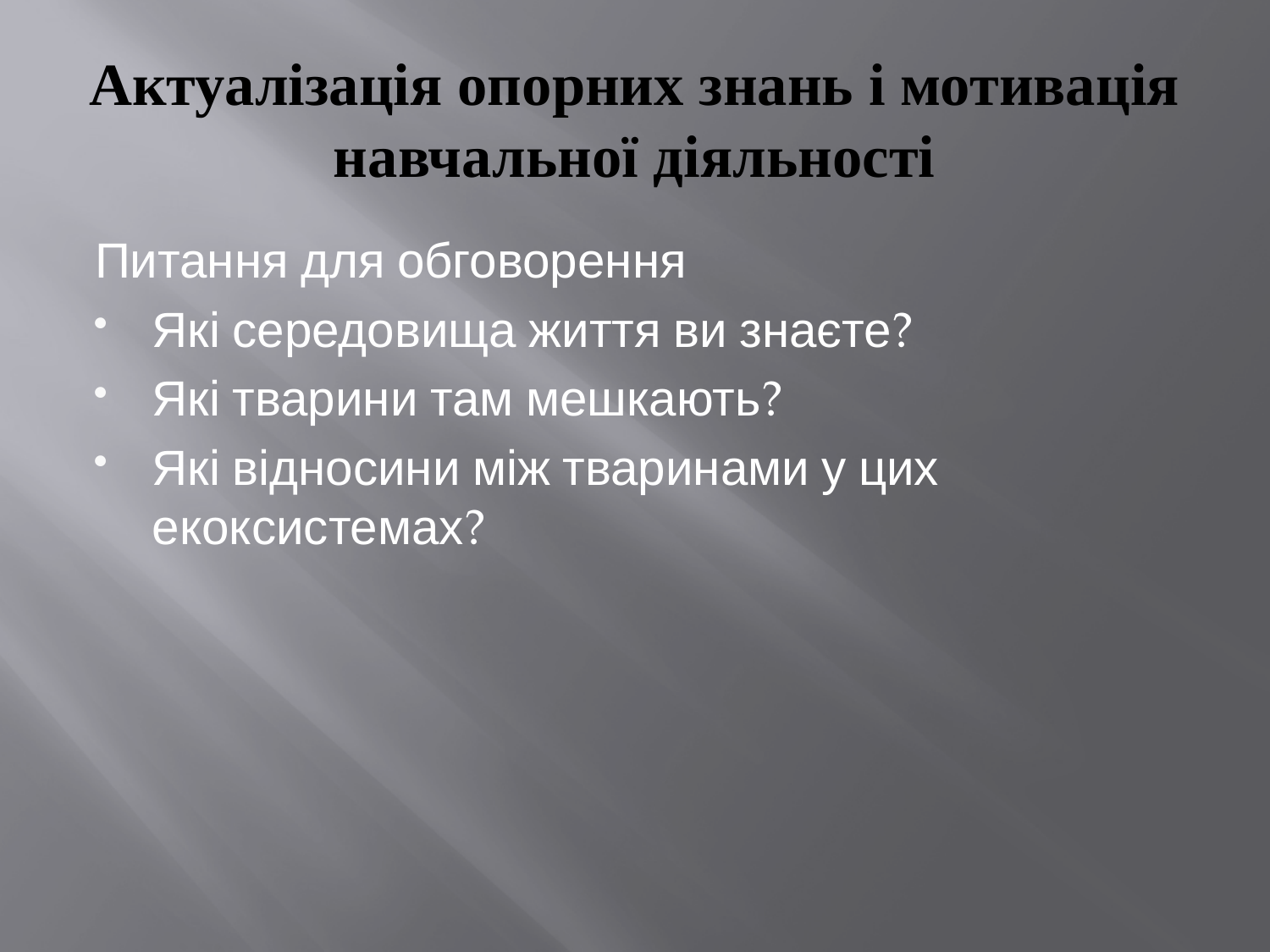

# Актуалізація опорних знань і мотивація навчальної діяльності
Питання для обговорення
Які середовища життя ви знаєте?
Які тварини там мешкають?
Які відносини між тваринами у цих екоксистемах?